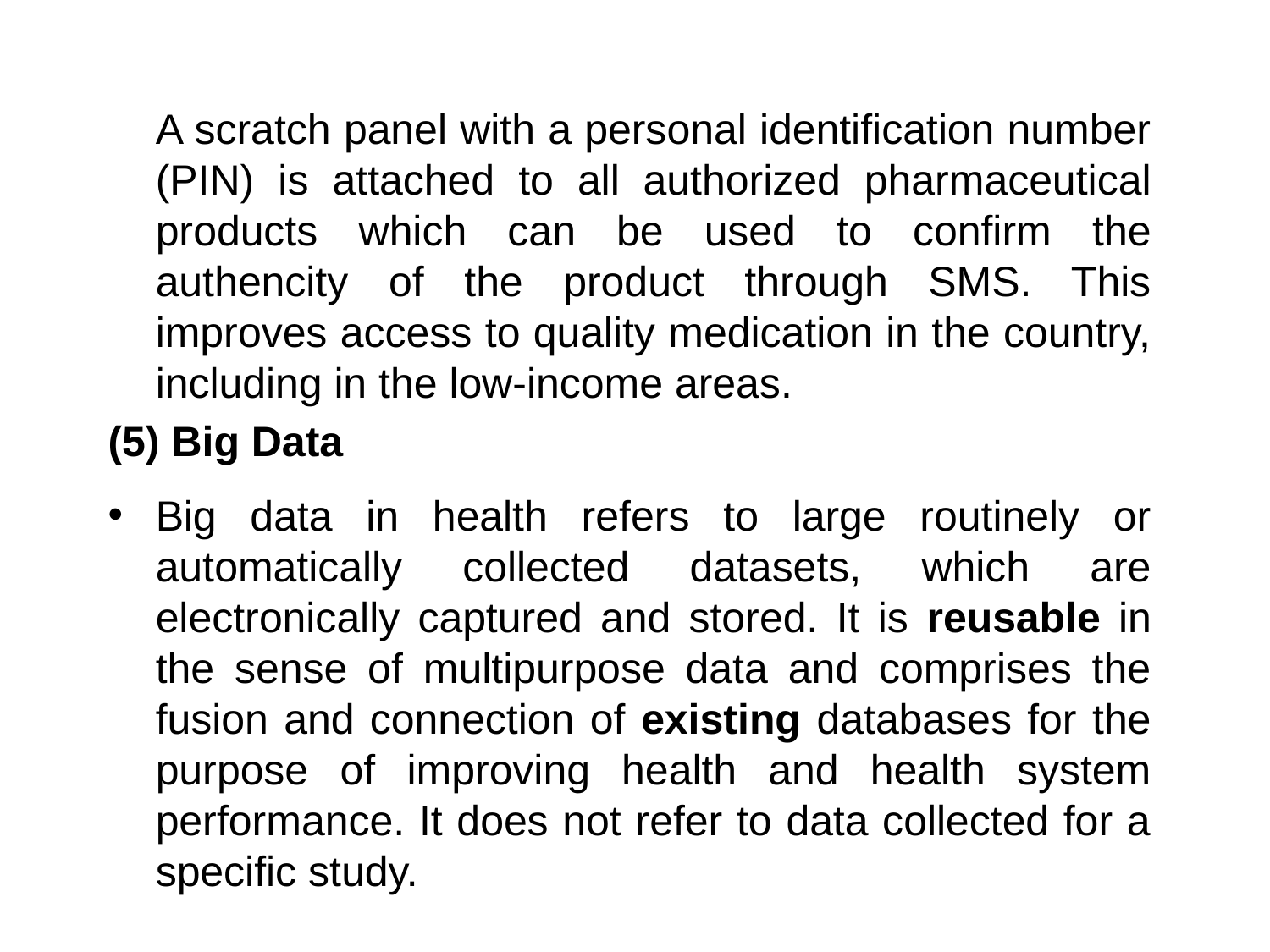

A scratch panel with a personal identification number (PIN) is attached to all authorized pharmaceutical products which can be used to confirm the authencity of the product through SMS. This improves access to quality medication in the country, including in the low-income areas.
(5) Big Data

Big data in health refers to large routinely or automatically collected datasets, which are electronically captured and stored. It is reusable in the sense of multipurpose data and comprises the fusion and connection of existing databases for the purpose of improving health and health system performance. It does not refer to data collected for a specific study.